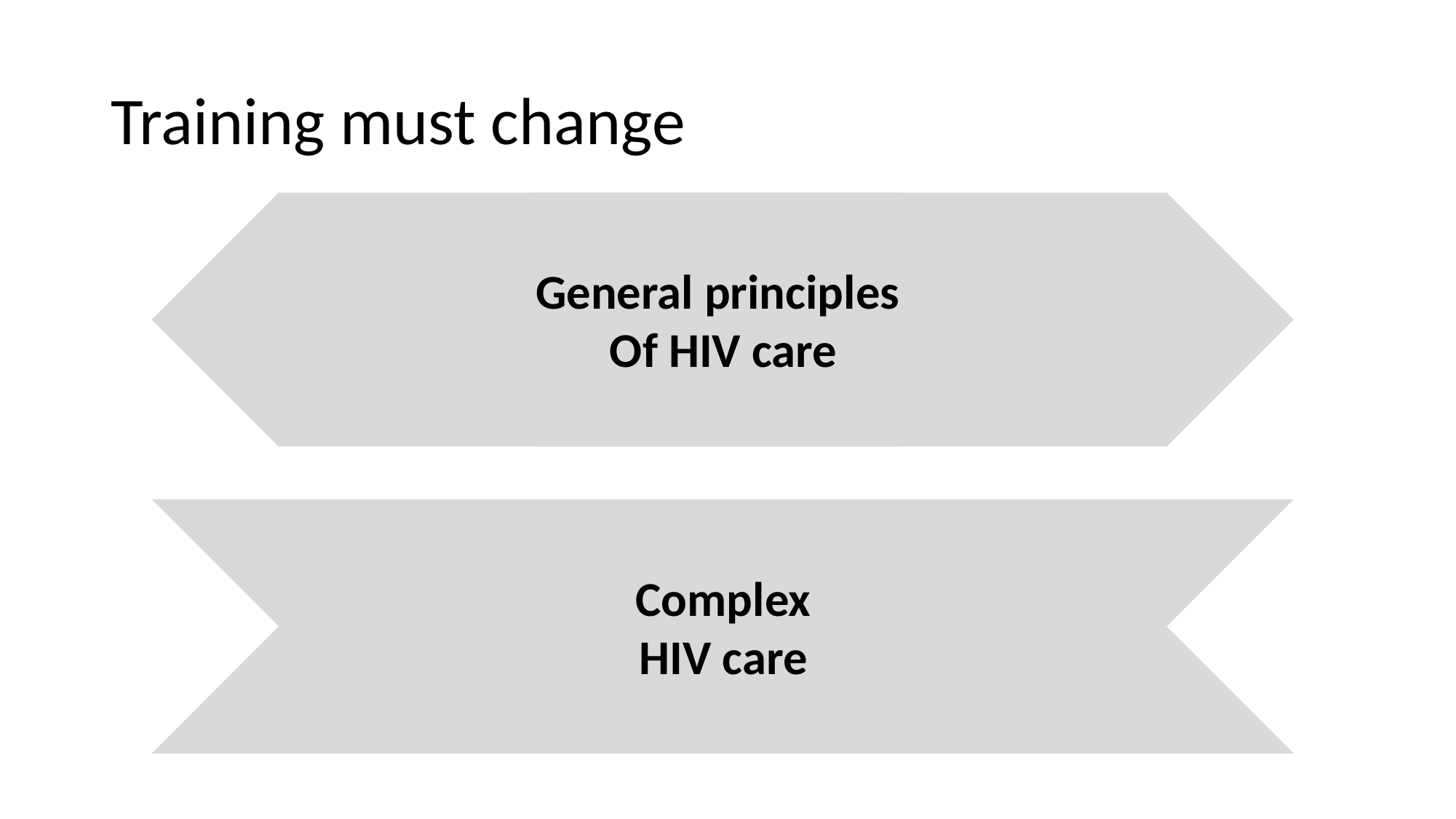

# Training must change

General principles
Of HIV care

Complex
HIV care